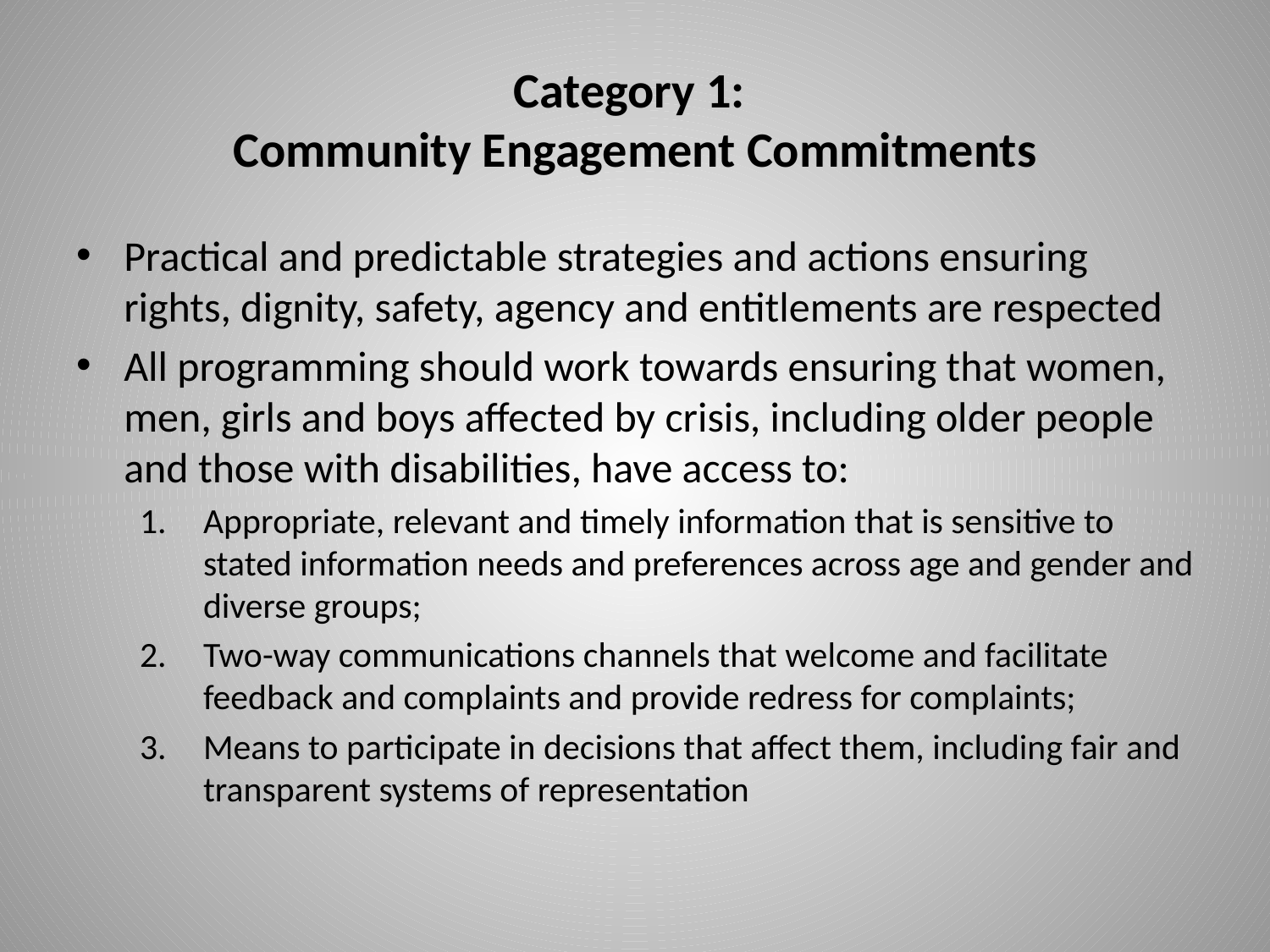

# Category 1: Community Engagement Commitments
Practical and predictable strategies and actions ensuring rights, dignity, safety, agency and entitlements are respected
All programming should work towards ensuring that women, men, girls and boys affected by crisis, including older people and those with disabilities, have access to:
Appropriate, relevant and timely information that is sensitive to stated information needs and preferences across age and gender and diverse groups;
Two-way communications channels that welcome and facilitate feedback and complaints and provide redress for complaints;
Means to participate in decisions that affect them, including fair and transparent systems of representation